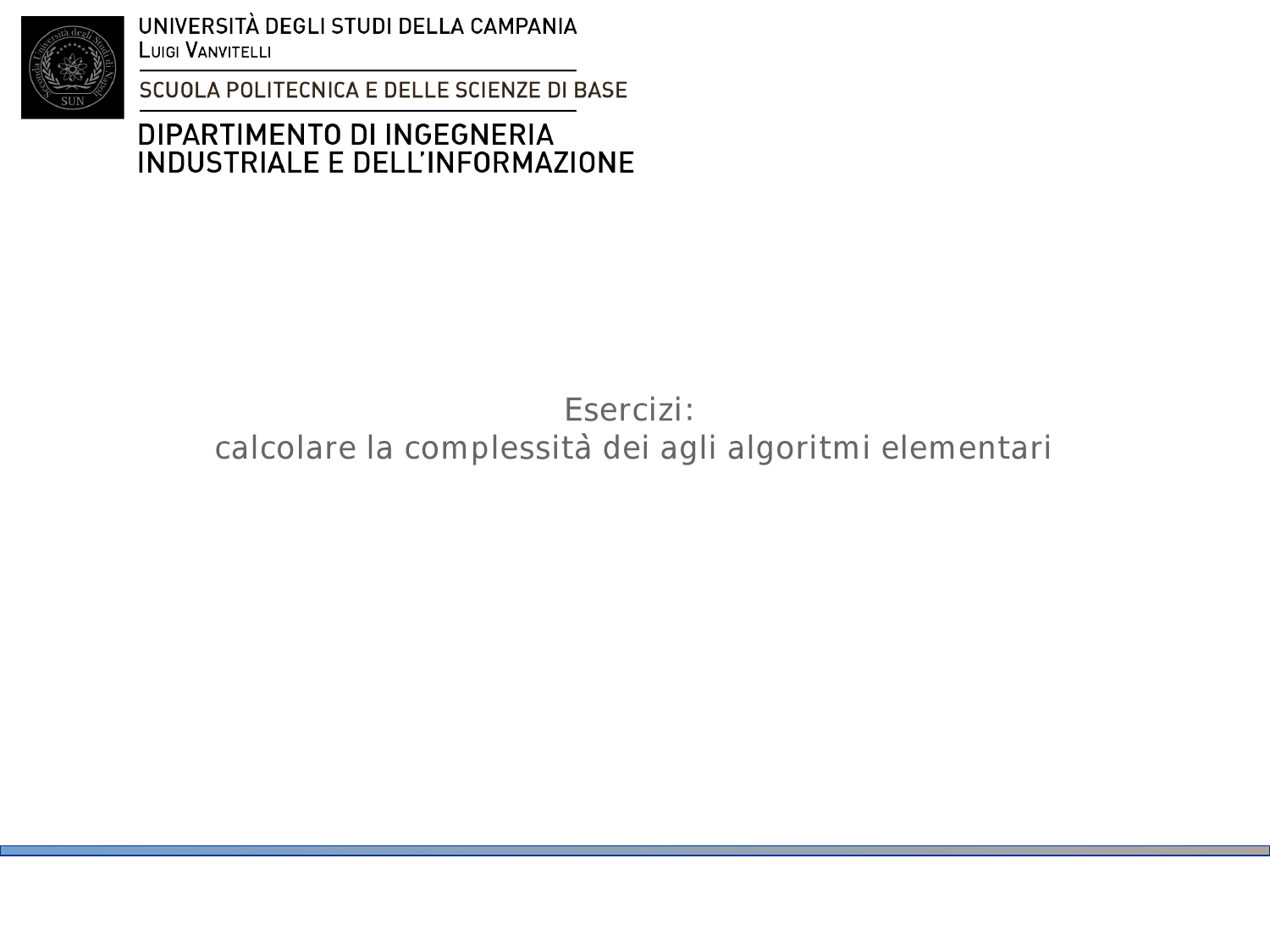

# Esercizi: calcolare la complessità dei agli algoritmi elementari